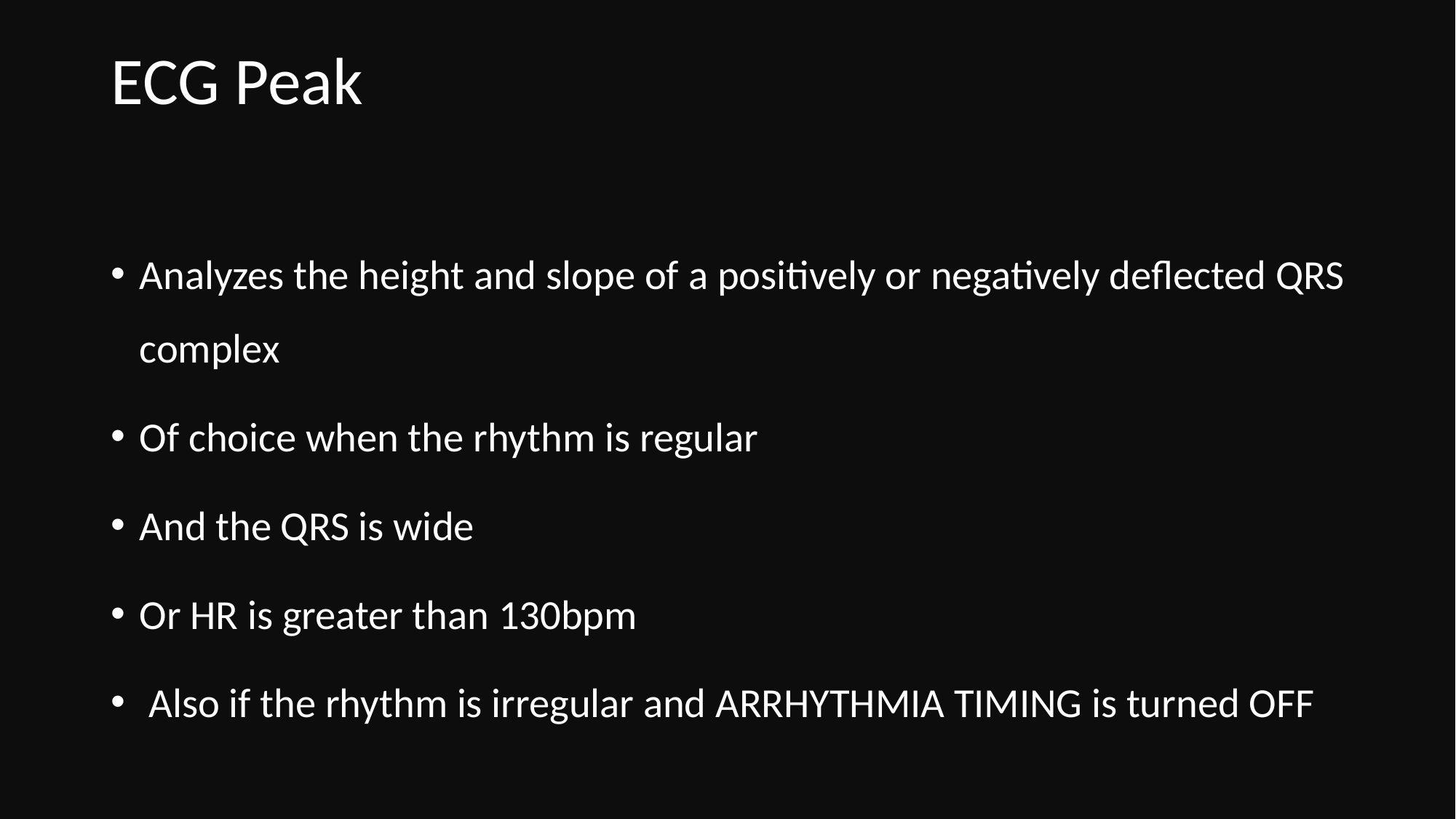

# ECG Peak
Analyzes the height and slope of a positively or negatively deflected QRS complex
Of choice when the rhythm is regular
And the QRS is wide
Or HR is greater than 130bpm
 Also if the rhythm is irregular and ARRHYTHMIA TIMING is turned OFF